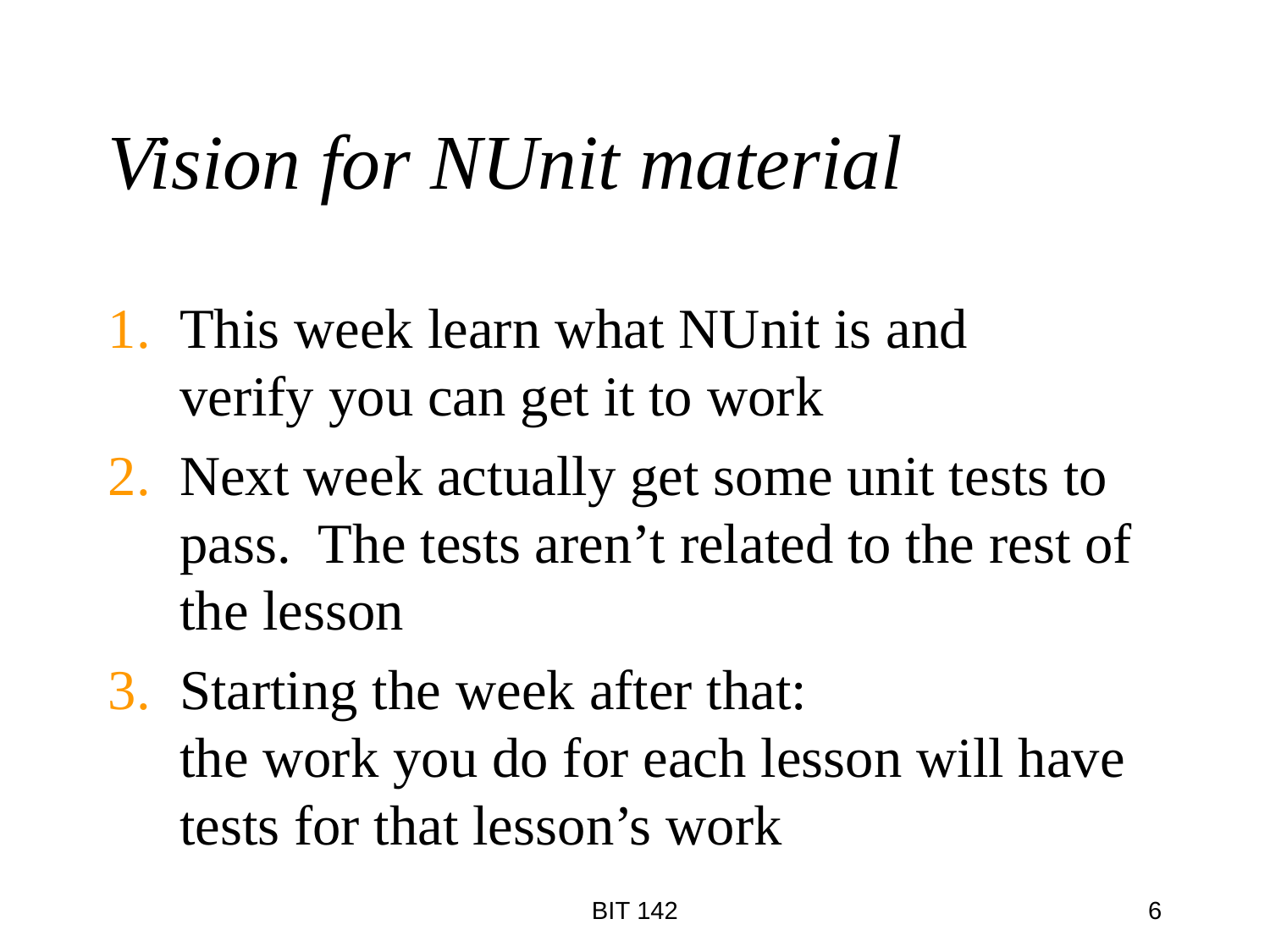

# Vision for NUnit material
This week learn what NUnit is and
verify you can get it to work
Next week actually get some unit tests to pass.  The tests aren’t related to the rest of the lesson
Starting the week after that:
the work you do for each lesson will have tests for that lesson’s work
BIT 142
6